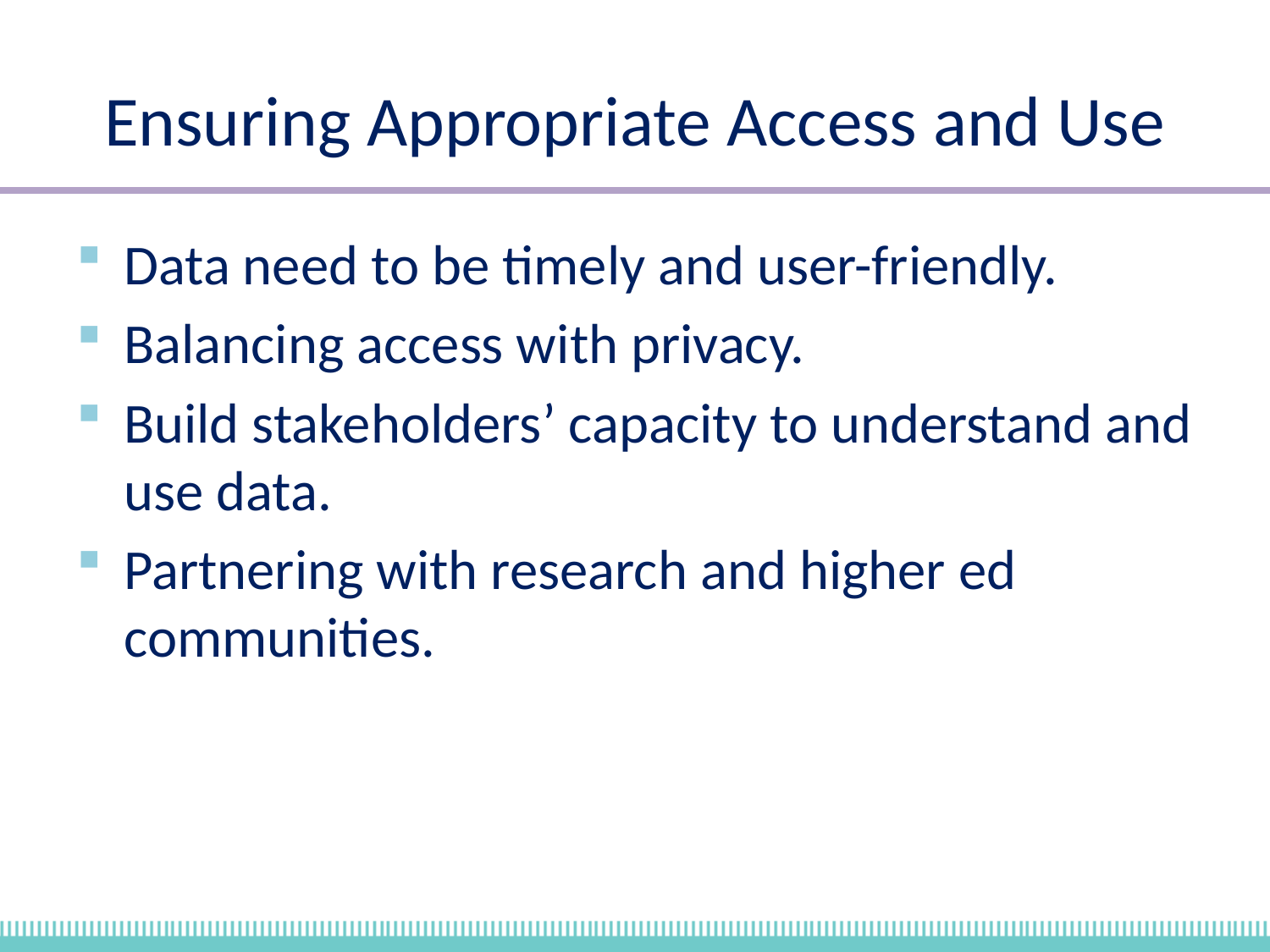

# Ensuring Appropriate Access and Use
Data need to be timely and user-friendly.
Balancing access with privacy.
Build stakeholders’ capacity to understand and use data.
Partnering with research and higher ed communities.